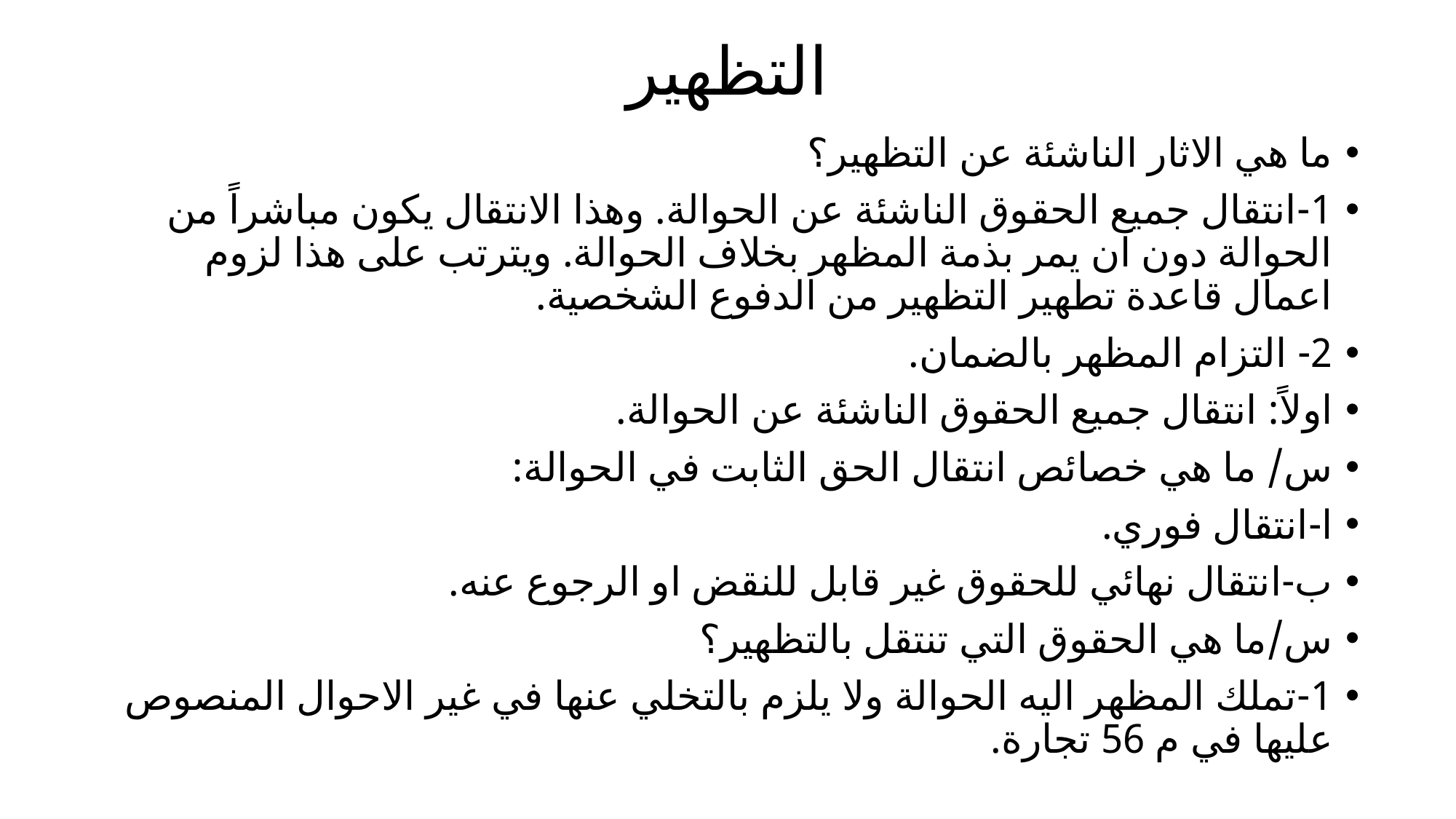

# التظهير
ما هي الاثار الناشئة عن التظهير؟
1-انتقال جميع الحقوق الناشئة عن الحوالة. وهذا الانتقال يكون مباشراً من الحوالة دون ان يمر بذمة المظهر بخلاف الحوالة. ويترتب على هذا لزوم اعمال قاعدة تطهير التظهير من الدفوع الشخصية.
2- التزام المظهر بالضمان.
اولاً: انتقال جميع الحقوق الناشئة عن الحوالة.
س/ ما هي خصائص انتقال الحق الثابت في الحوالة:
ا-انتقال فوري.
ب-انتقال نهائي للحقوق غير قابل للنقض او الرجوع عنه.
س/ما هي الحقوق التي تنتقل بالتظهير؟
1-تملك المظهر اليه الحوالة ولا يلزم بالتخلي عنها في غير الاحوال المنصوص عليها في م 56 تجارة.